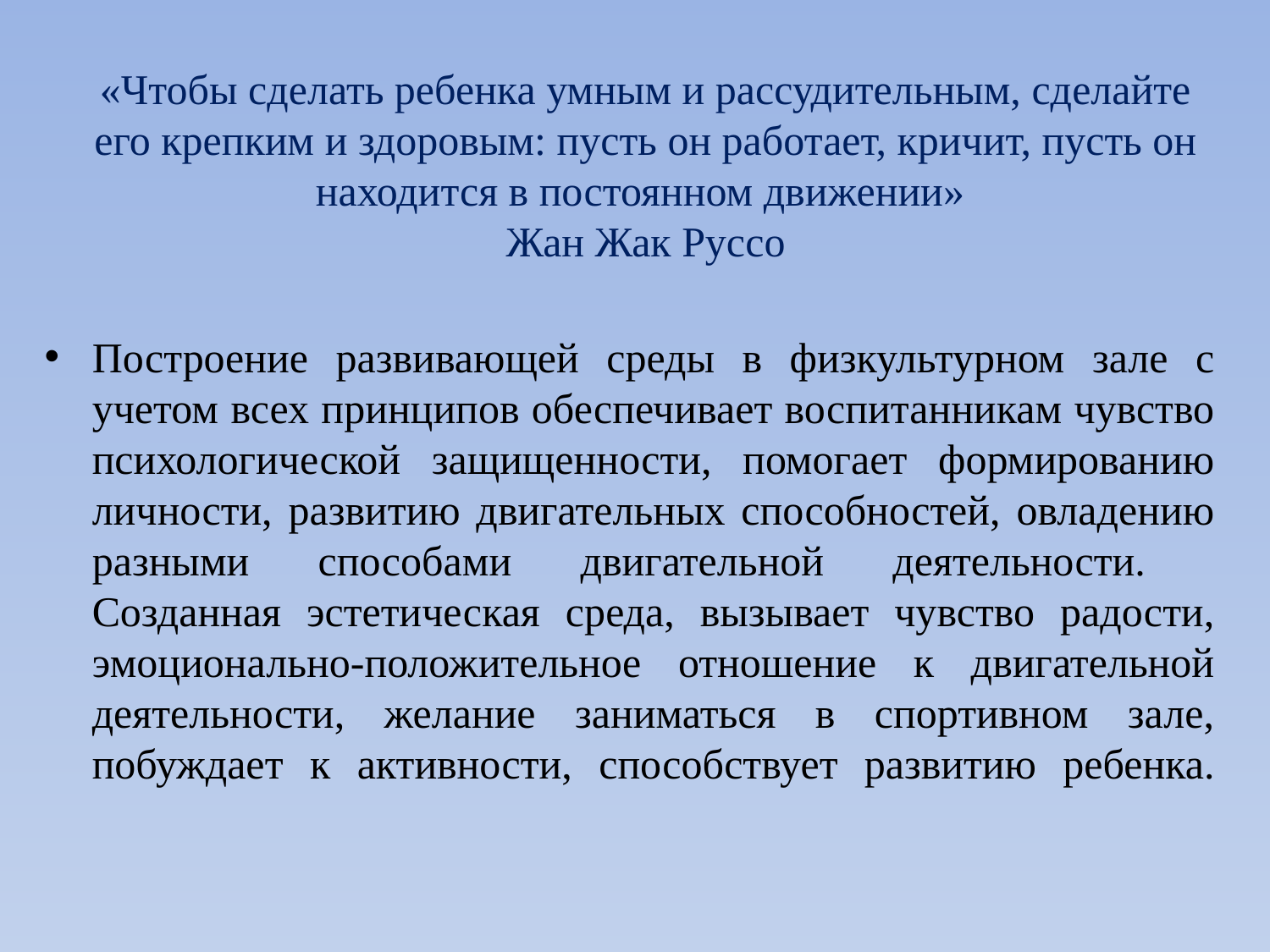

«Чтобы сделать ребенка умным и рассудительным, сделайте его крепким и здоровым: пусть он работает, кричит, пусть он находится в постоянном движении»
Жан Жак Руссо
Построение развивающей среды в физкультурном зале с учетом всех принципов обеспечивает воспитанникам чувство психологической защищенности, помогает формированию личности, развитию двигательных способностей, овладению разными способами двигательной деятельности.
Созданная эстетическая среда, вызывает чувство радости, эмоционально-положительное отношение к двигательной деятельности, желание заниматься в спортивном зале, побуждает к активности, способствует развитию ребенка.